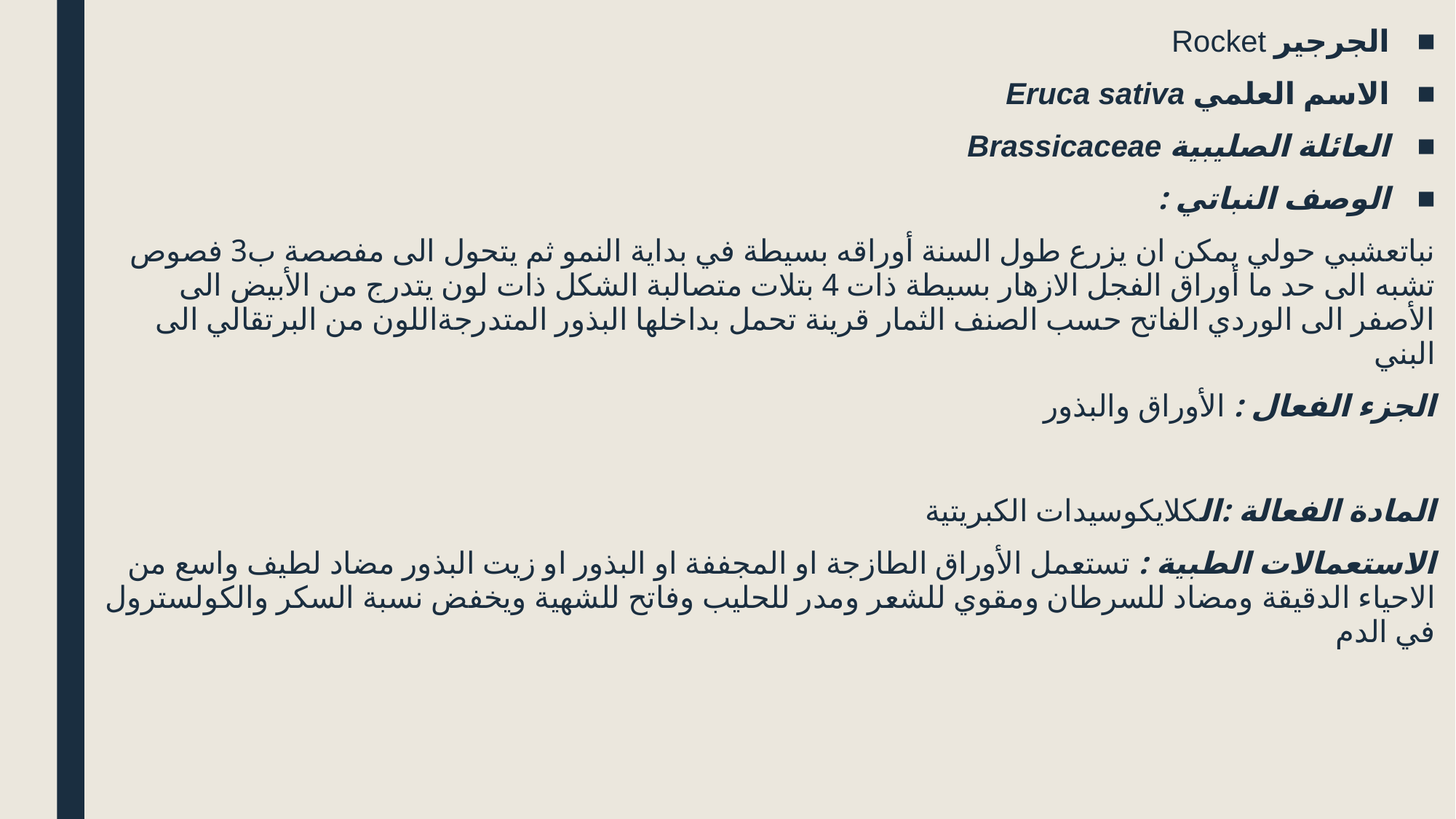

الجرجير Rocket
الاسم العلمي Eruca sativa
العائلة الصليبية Brassicaceae
الوصف النباتي :
نباتعشبي حولي يمكن ان يزرع طول السنة أوراقه بسيطة في بداية النمو ثم يتحول الى مفصصة ب3 فصوص تشبه الى حد ما أوراق الفجل الازهار بسيطة ذات 4 بتلات متصالبة الشكل ذات لون يتدرج من الأبيض الى الأصفر الى الوردي الفاتح حسب الصنف الثمار قرينة تحمل بداخلها البذور المتدرجةاللون من البرتقالي الى البني
الجزء الفعال : الأوراق والبذور

المادة الفعالة :الكلايكوسيدات الكبريتية
الاستعمالات الطبية : تستعمل الأوراق الطازجة او المجففة او البذور او زيت البذور مضاد لطيف واسع من الاحياء الدقيقة ومضاد للسرطان ومقوي للشعر ومدر للحليب وفاتح للشهية ويخفض نسبة السكر والكولسترول في الدم